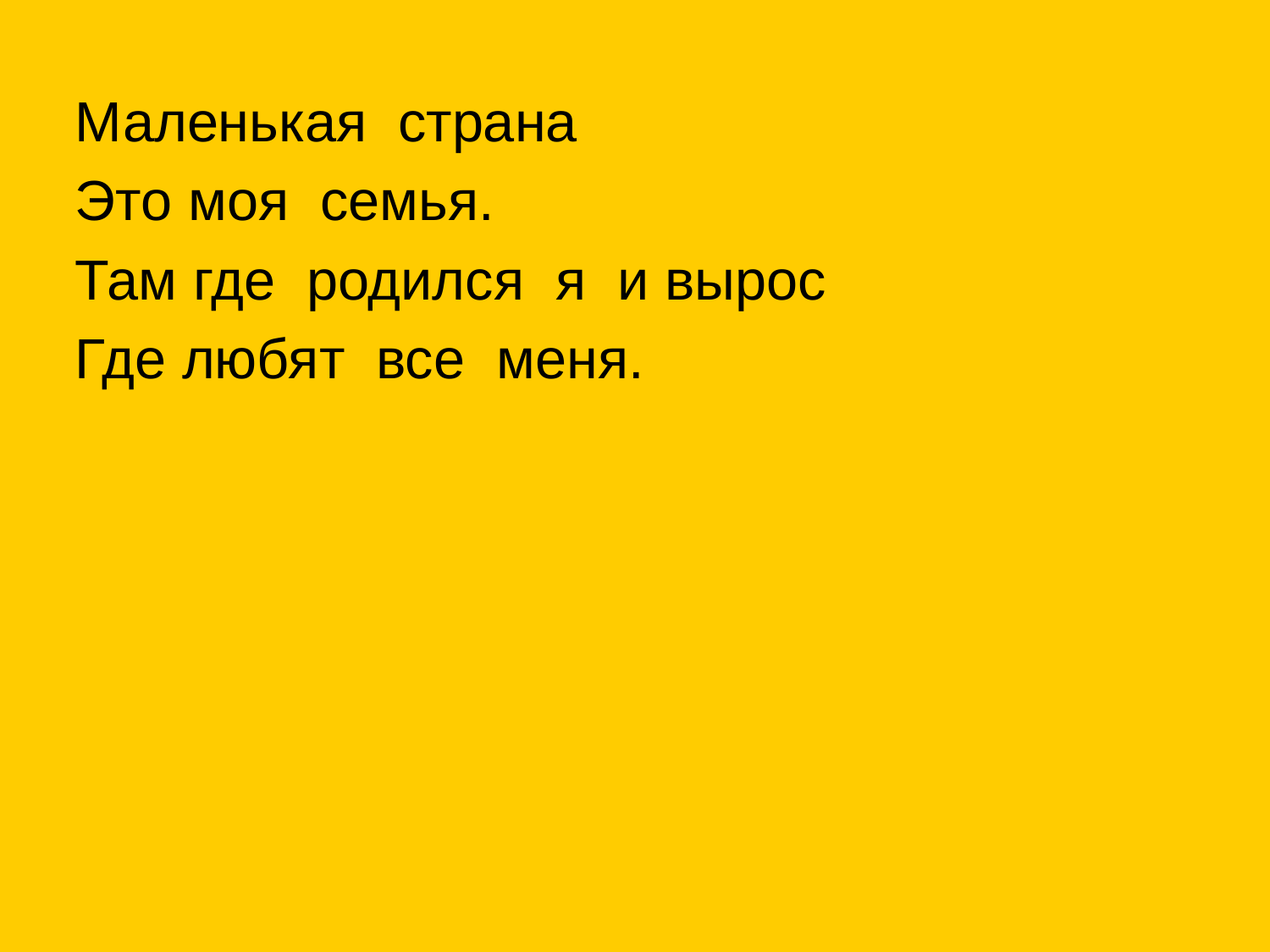

Маленькая  страна
    Это моя  семья.
    Там где  родился  я  и вырос
    Где любят  все  меня.